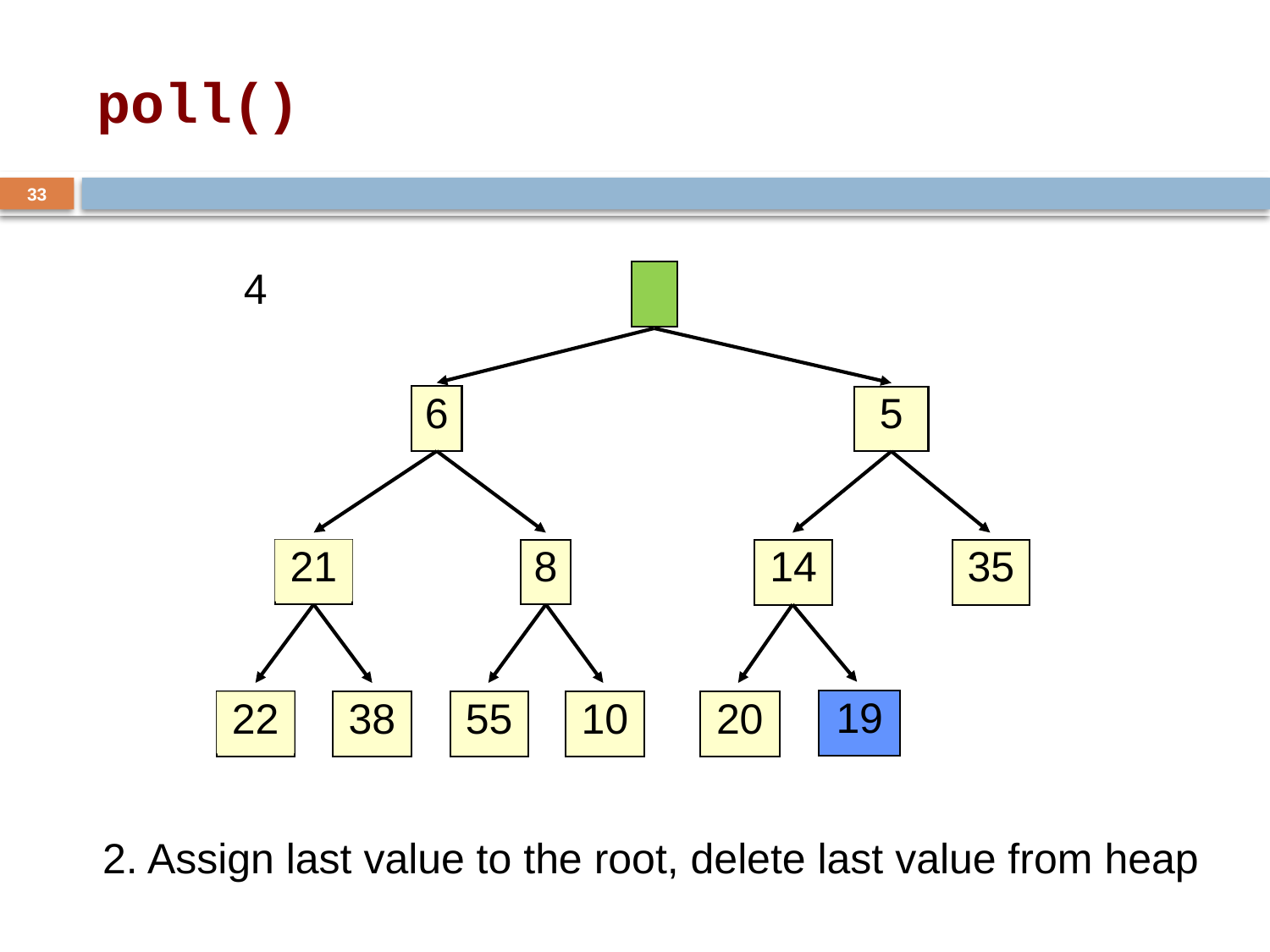

# poll()
33
4

6
5

21
8
14
35

19

22
38
55
10
20
2. Assign last value to the root, delete last value from heap